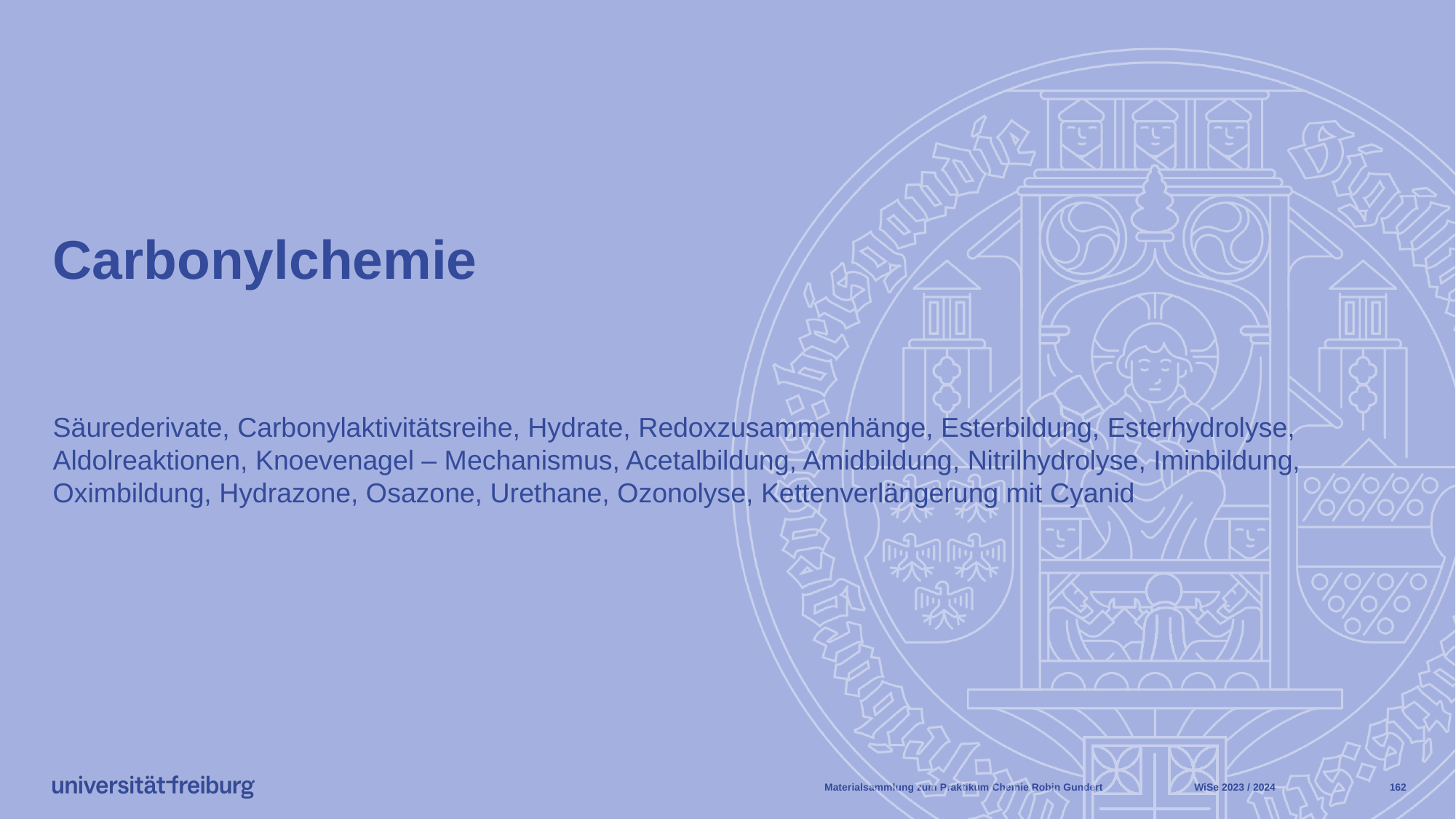

# Carbonylchemie
Säurederivate, Carbonylaktivitätsreihe, Hydrate, Redoxzusammenhänge, Esterbildung, Esterhydrolyse, Aldolreaktionen, Knoevenagel – Mechanismus, Acetalbildung, Amidbildung, Nitrilhydrolyse, Iminbildung, Oximbildung, Hydrazone, Osazone, Urethane, Ozonolyse, Kettenverlängerung mit Cyanid
Materialsammlung zum Praktikum Chemie 			Robin Gundert
WiSe 2023 / 2024
162